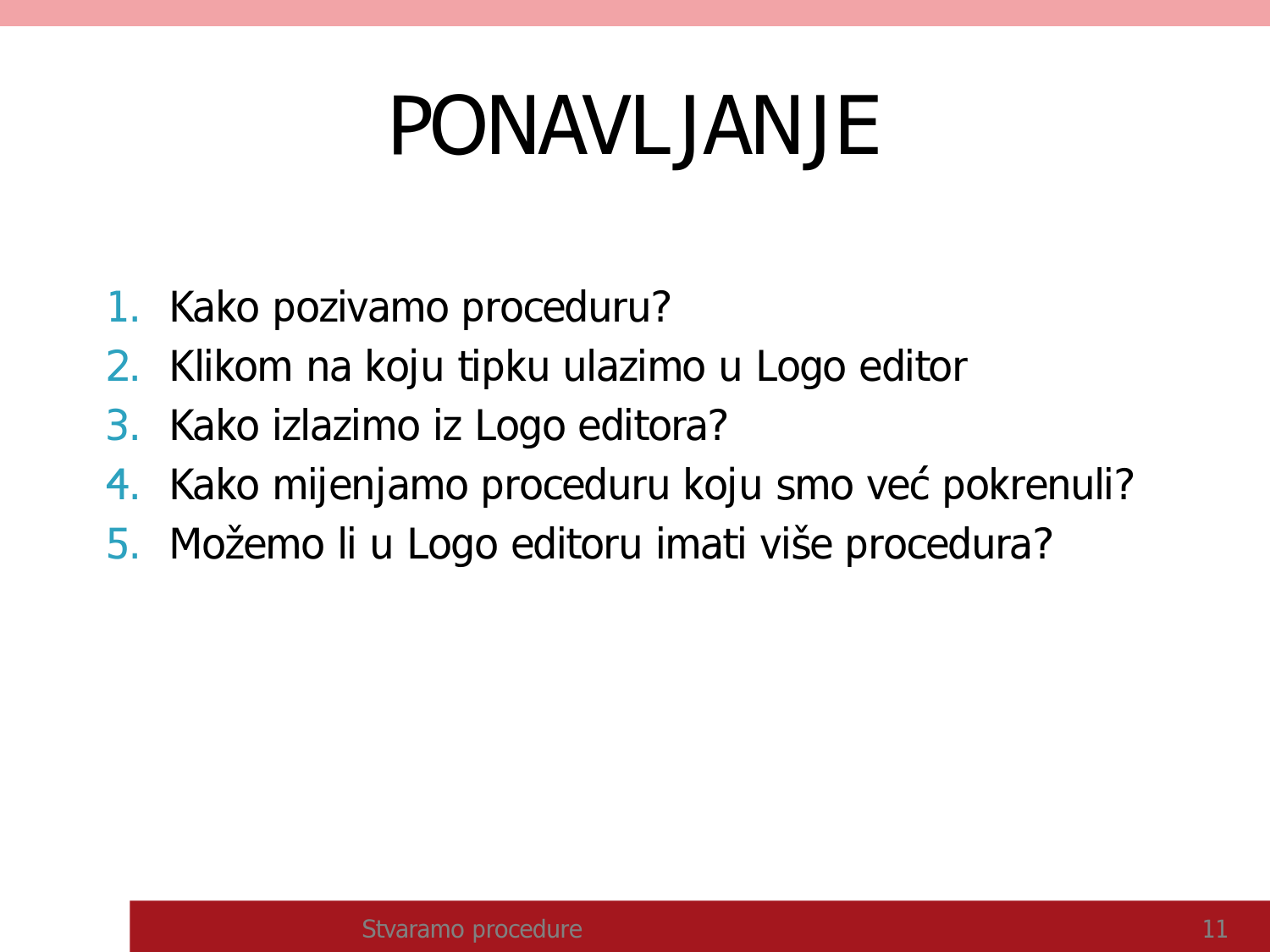

# PONAVLJANJE
Kako pozivamo proceduru?
Klikom na koju tipku ulazimo u Logo editor
Kako izlazimo iz Logo editora?
Kako mijenjamo proceduru koju smo već pokrenuli?
Možemo li u Logo editoru imati više procedura?

Stvaramo procedure
11